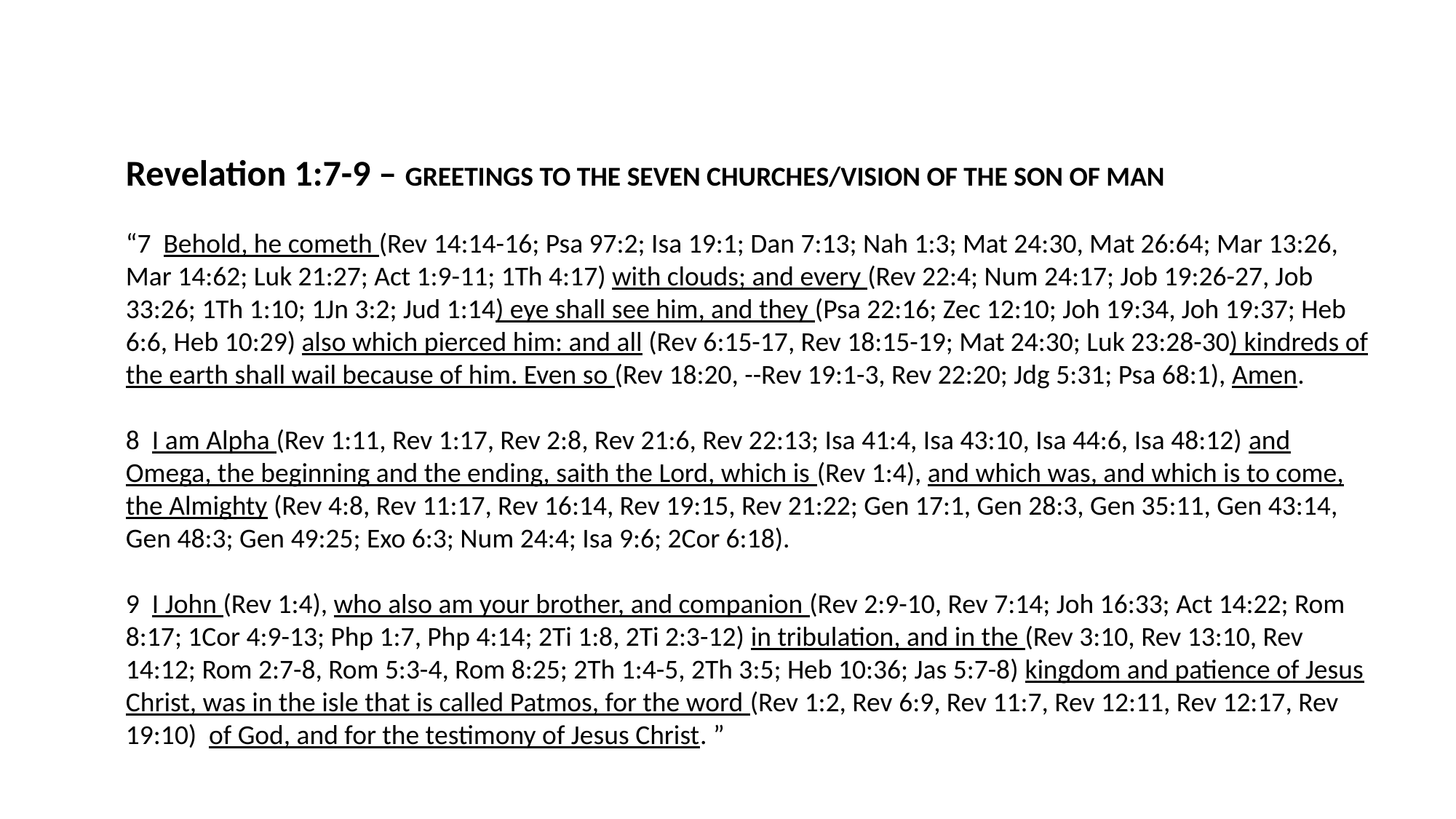

Revelation 1:7-9 – GREETINGS TO THE SEVEN CHURCHES/VISION OF THE SON OF MAN

“7  Behold, he cometh (Rev 14:14-16; Psa 97:2; Isa 19:1; Dan 7:13; Nah 1:3; Mat 24:30, Mat 26:64; Mar 13:26, Mar 14:62; Luk 21:27; Act 1:9-11; 1Th 4:17) with clouds; and every (Rev 22:4; Num 24:17; Job 19:26-27, Job 33:26; 1Th 1:10; 1Jn 3:2; Jud 1:14) eye shall see him, and they (Psa 22:16; Zec 12:10; Joh 19:34, Joh 19:37; Heb 6:6, Heb 10:29) also which pierced him: and all (Rev 6:15-17, Rev 18:15-19; Mat 24:30; Luk 23:28-30) kindreds of the earth shall wail because of him. Even so (Rev 18:20, --Rev 19:1-3, Rev 22:20; Jdg 5:31; Psa 68:1), Amen.

8  I am Alpha (Rev 1:11, Rev 1:17, Rev 2:8, Rev 21:6, Rev 22:13; Isa 41:4, Isa 43:10, Isa 44:6, Isa 48:12) and Omega, the beginning and the ending, saith the Lord, which is (Rev 1:4), and which was, and which is to come, the Almighty (Rev 4:8, Rev 11:17, Rev 16:14, Rev 19:15, Rev 21:22; Gen 17:1, Gen 28:3, Gen 35:11, Gen 43:14, Gen 48:3; Gen 49:25; Exo 6:3; Num 24:4; Isa 9:6; 2Cor 6:18).

9  I John (Rev 1:4), who also am your brother, and companion (Rev 2:9-10, Rev 7:14; Joh 16:33; Act 14:22; Rom 8:17; 1Cor 4:9-13; Php 1:7, Php 4:14; 2Ti 1:8, 2Ti 2:3-12) in tribulation, and in the (Rev 3:10, Rev 13:10, Rev 14:12; Rom 2:7-8, Rom 5:3-4, Rom 8:25; 2Th 1:4-5, 2Th 3:5; Heb 10:36; Jas 5:7-8) kingdom and patience of Jesus Christ, was in the isle that is called Patmos, for the word (Rev 1:2, Rev 6:9, Rev 11:7, Rev 12:11, Rev 12:17, Rev 19:10)  of God, and for the testimony of Jesus Christ. ”